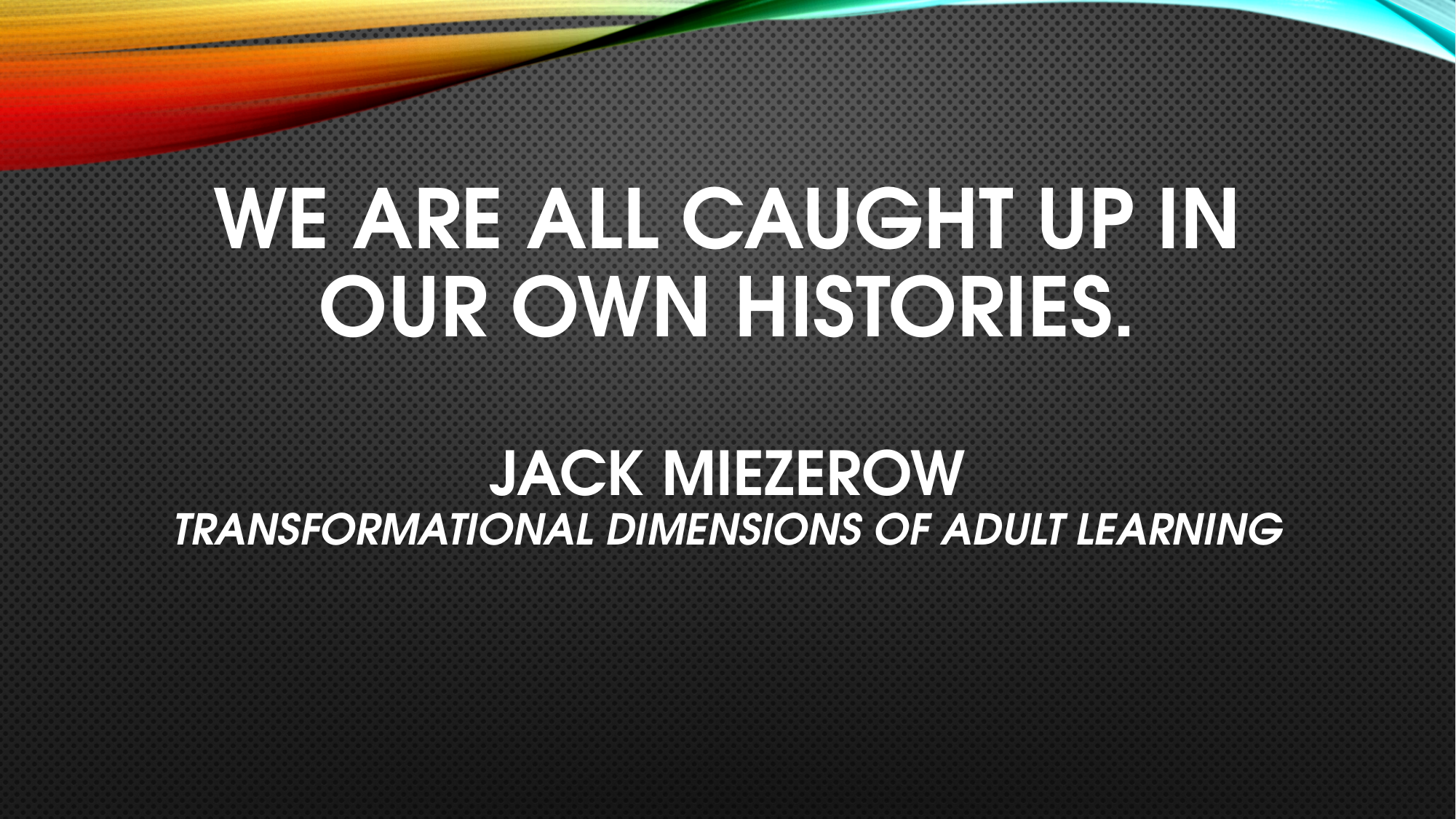

# We are all caught up in our own histories. Jack Miezerow transformational dimensions of adult learning